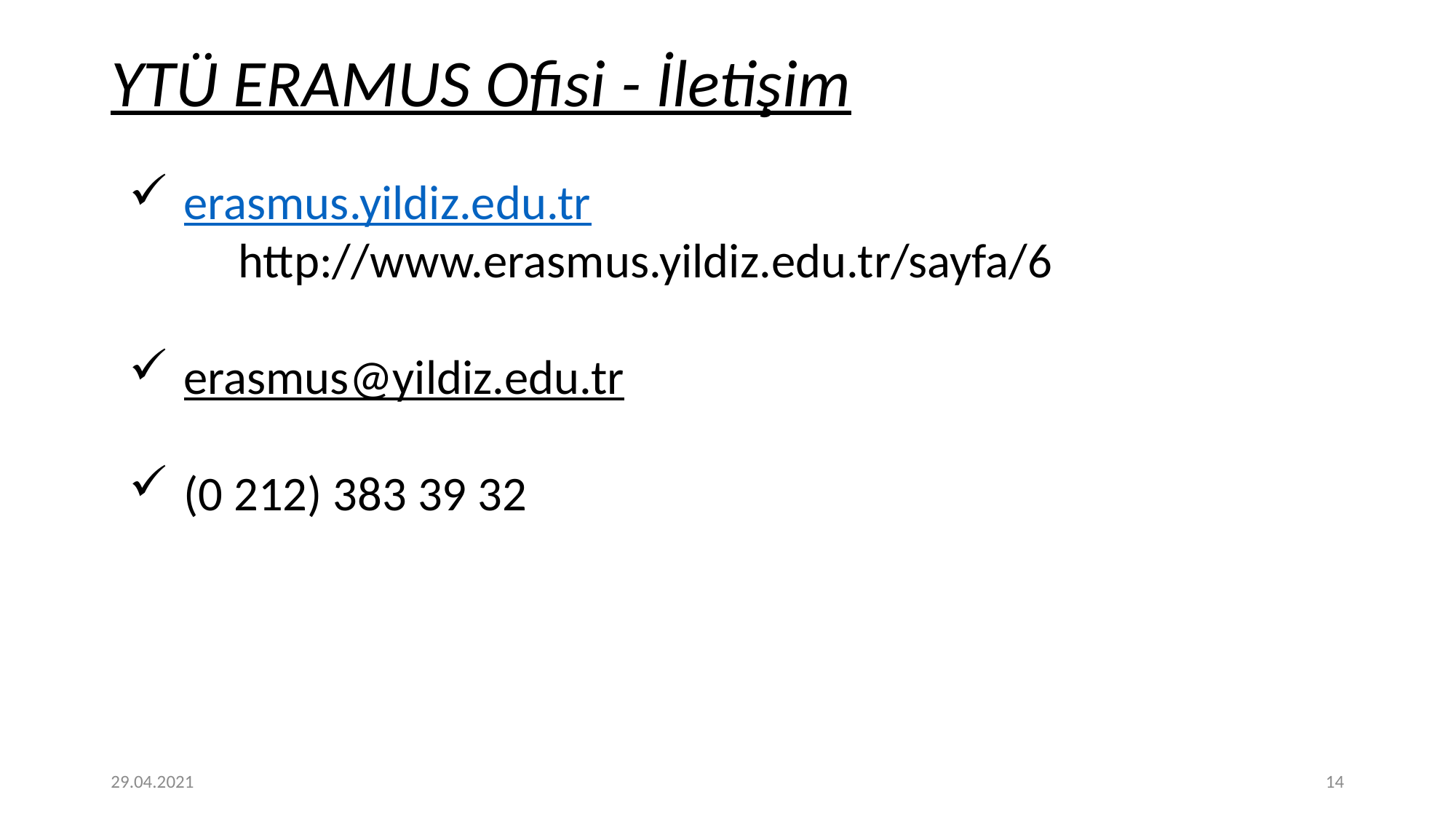

YTÜ ERAMUS Ofisi - İletişim
erasmus.yildiz.edu.tr
	http://www.erasmus.yildiz.edu.tr/sayfa/6

erasmus@yildiz.edu.tr

(0 212) 383 39 32
29.04.2021
14